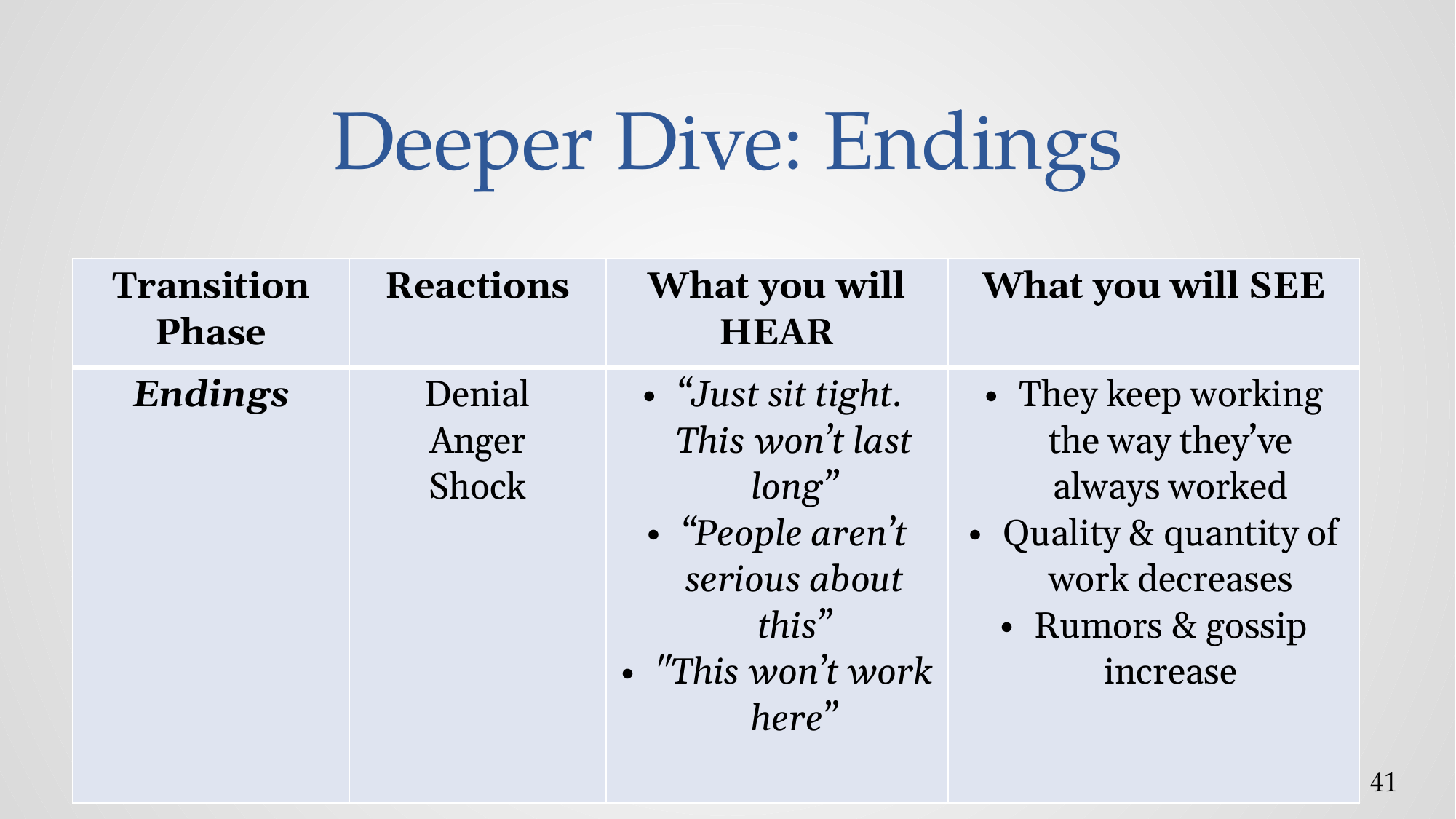

# Deeper Dive: Endings
| Transition Phase | Reactions | What you will HEAR | What you will SEE |
| --- | --- | --- | --- |
| Endings | Denial Anger Shock | “Just sit tight. This won’t last long” “People aren’t serious about this” "This won’t work here” | They keep working the way they’ve always worked Quality & quantity of work decreases Rumors & gossip increase |
41